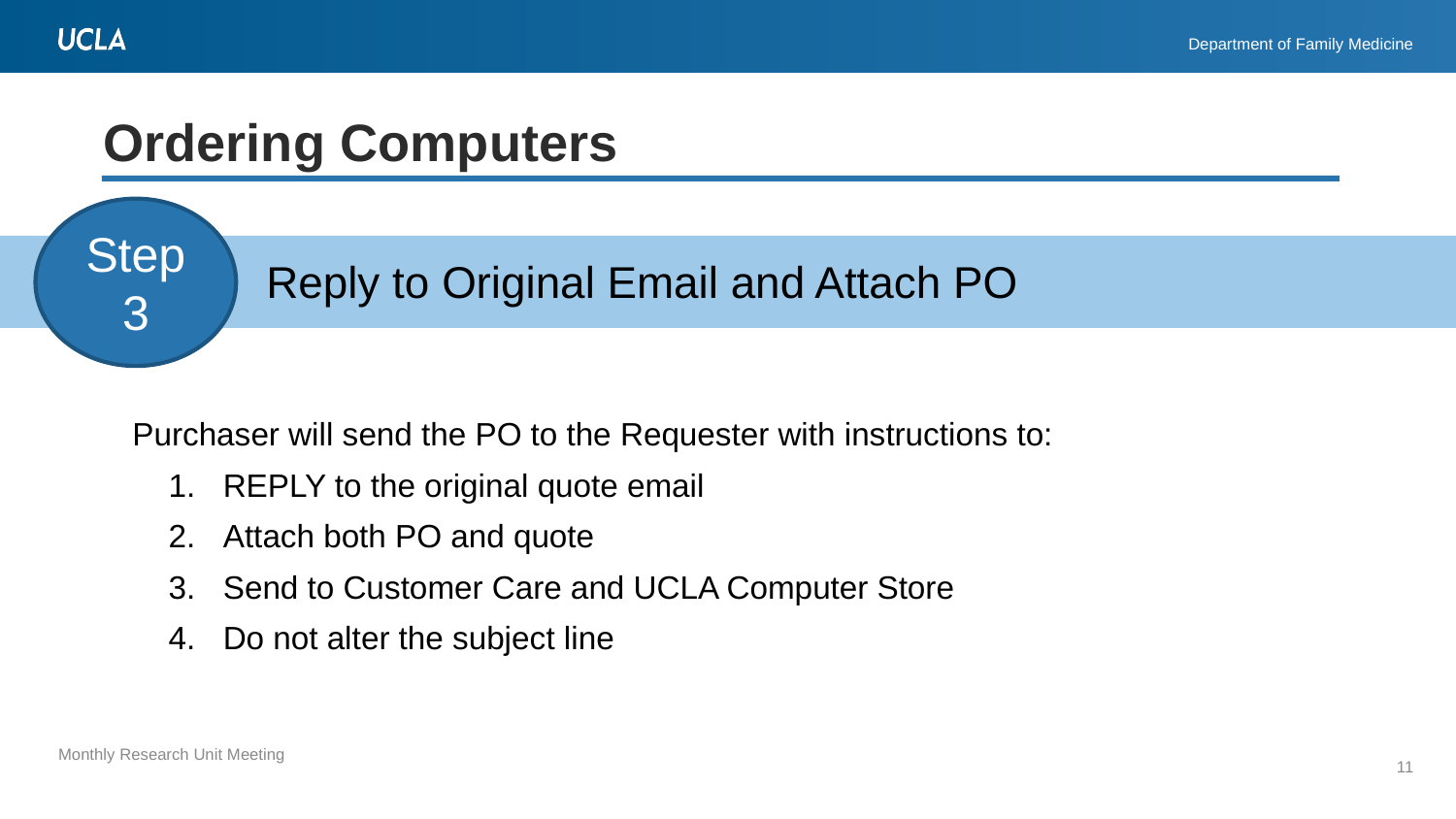

# Ordering Computers
Step 3

Reply to Original Email and Attach PO
Purchaser will send the PO to the Requester with instructions to:
REPLY to the original quote email
Attach both PO and quote
Send to Customer Care and UCLA Computer Store
Do not alter the subject line
11